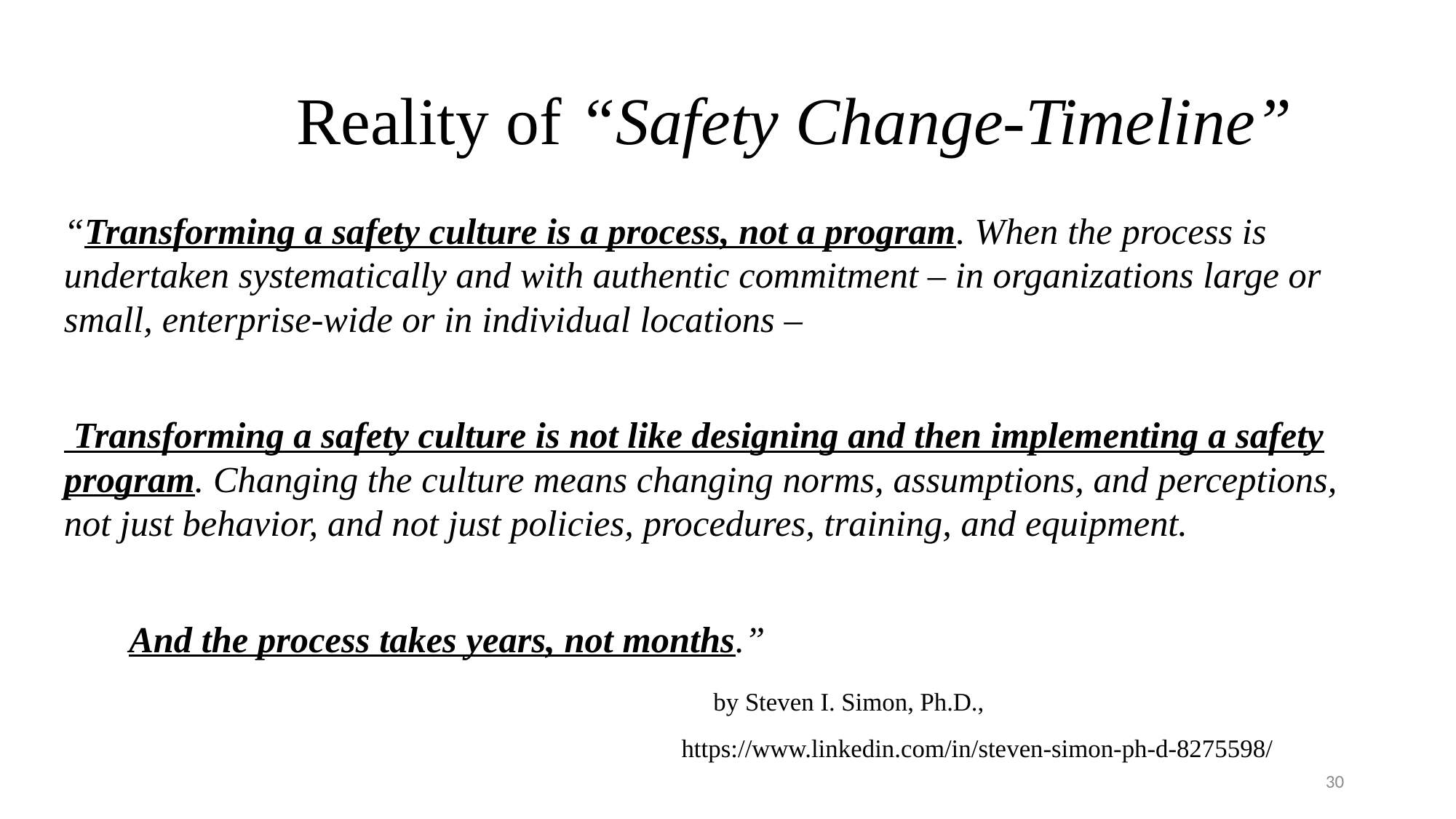

# Reality of “Safety Change-Timeline”
“Transforming a safety culture is a process, not a program. When the process is undertaken systematically and with authentic commitment – in organizations large or small, enterprise-wide or in individual locations –

 Transforming a safety culture is not like designing and then implementing a safety program. Changing the culture means changing norms, assumptions, and perceptions, not just behavior, and not just policies, procedures, training, and equipment.

       And the process takes years, not months.”
                                                                      by Steven I. Simon, Ph.D.,
                                                                                                 https://www.linkedin.com/in/steven-simon-ph-d-8275598/
30